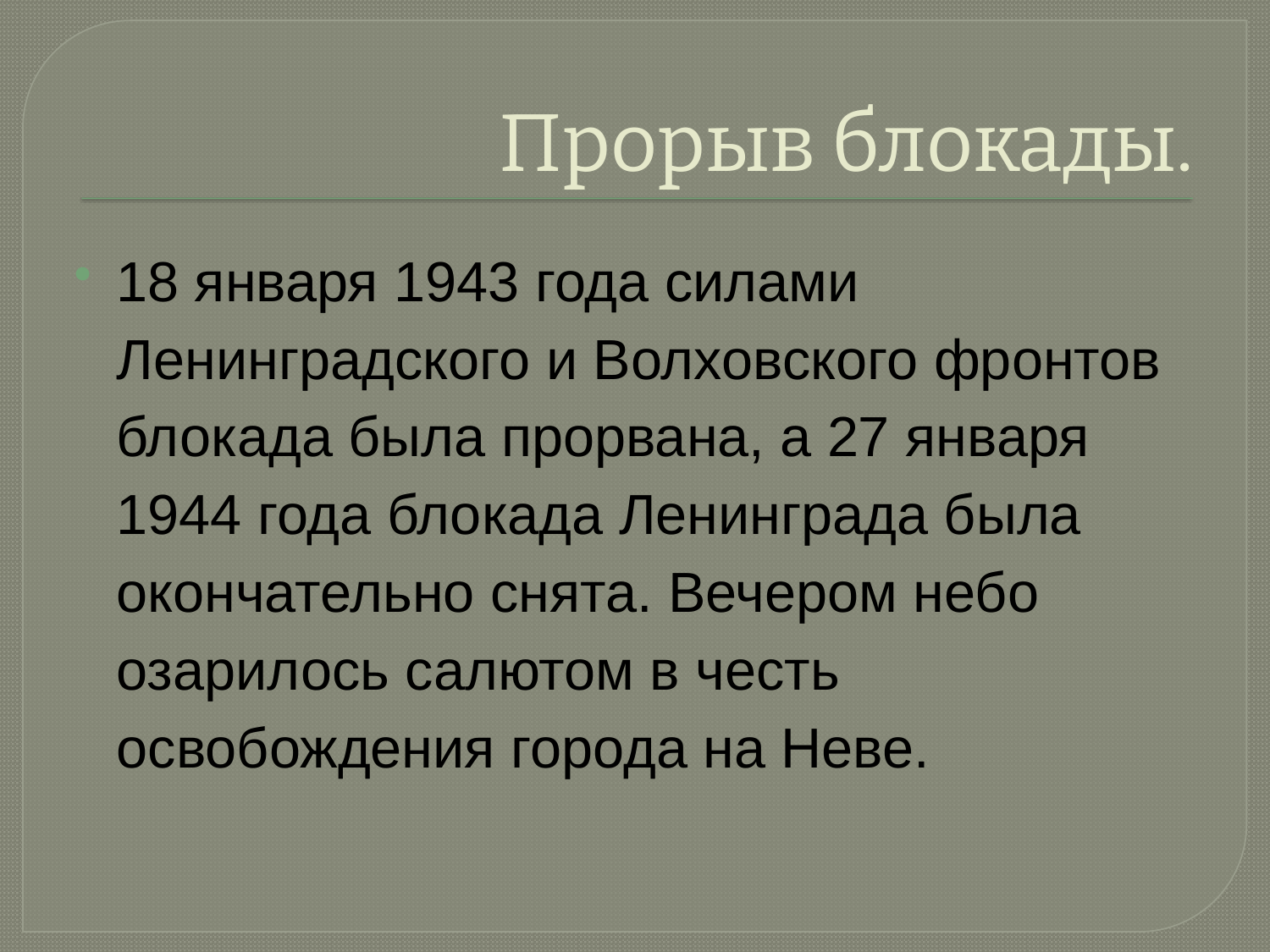

# Прорыв блокады.
18 января 1943 года силами Ленинградского и Волховского фронтов блокада была прорвана, а 27 января 1944 года блокада Ленинграда была окончательно снята. Вечером небо озарилось салютом в честь освобождения города на Неве.